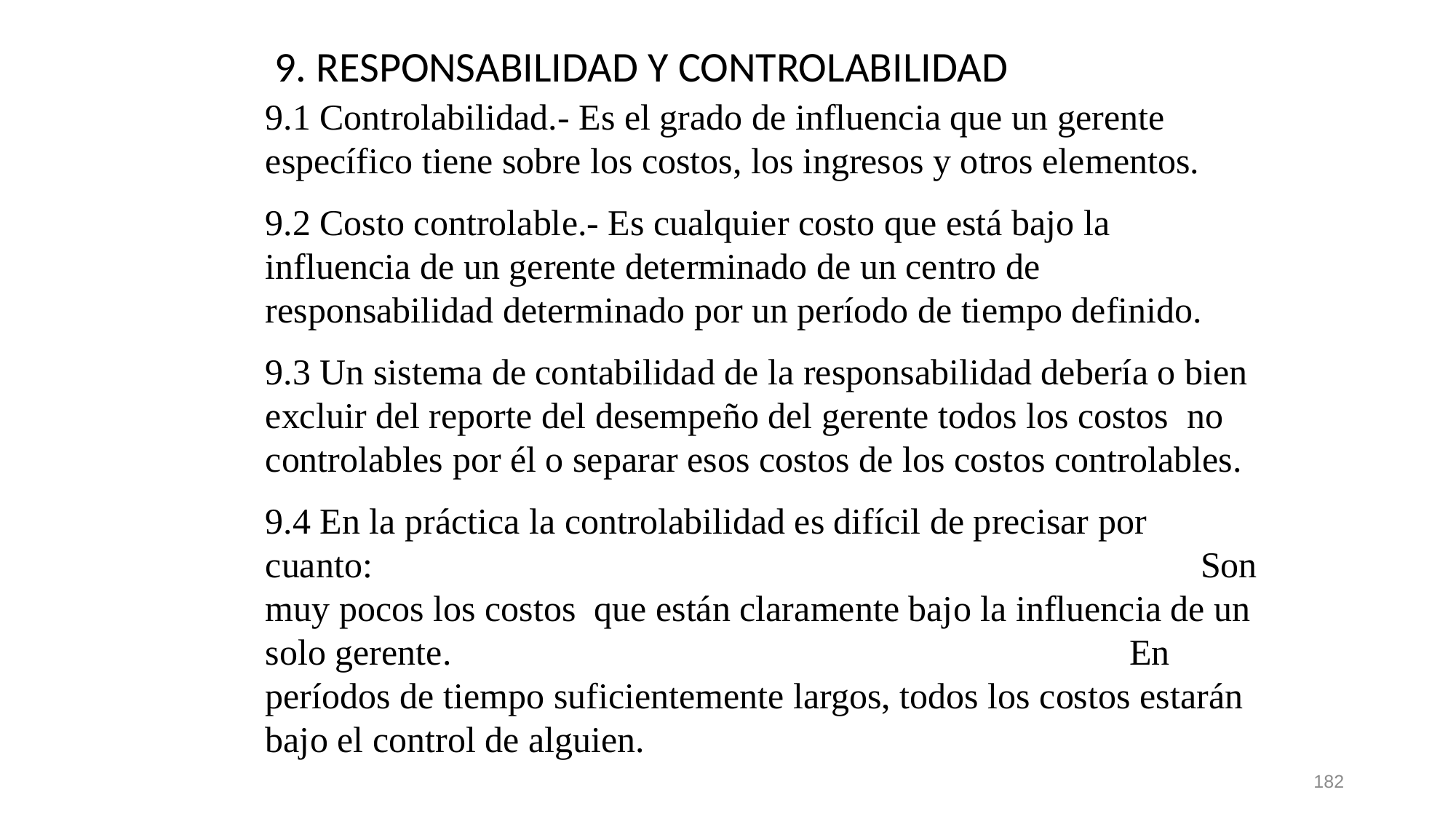

# 9. RESPONSABILIDAD Y CONTROLABILIDAD
9.1 Controlabilidad.- Es el grado de influencia que un gerente específico tiene sobre los costos, los ingresos y otros elementos.
9.2 Costo controlable.- Es cualquier costo que está bajo la influencia de un gerente determinado de un centro de responsabilidad determinado por un período de tiempo definido.
9.3 Un sistema de contabilidad de la responsabilidad debería o bien  excluir del reporte del desempeño del gerente todos los costos  no controlables por él o separar esos costos de los costos controlables.
9.4 En la práctica la controlabilidad es difícil de precisar por cuanto:                                                                                           Son muy pocos los costos  que están claramente bajo la influencia de un solo gerente.                                                      	           En períodos de tiempo suficientemente largos, todos los costos estarán bajo el control de alguien.
182